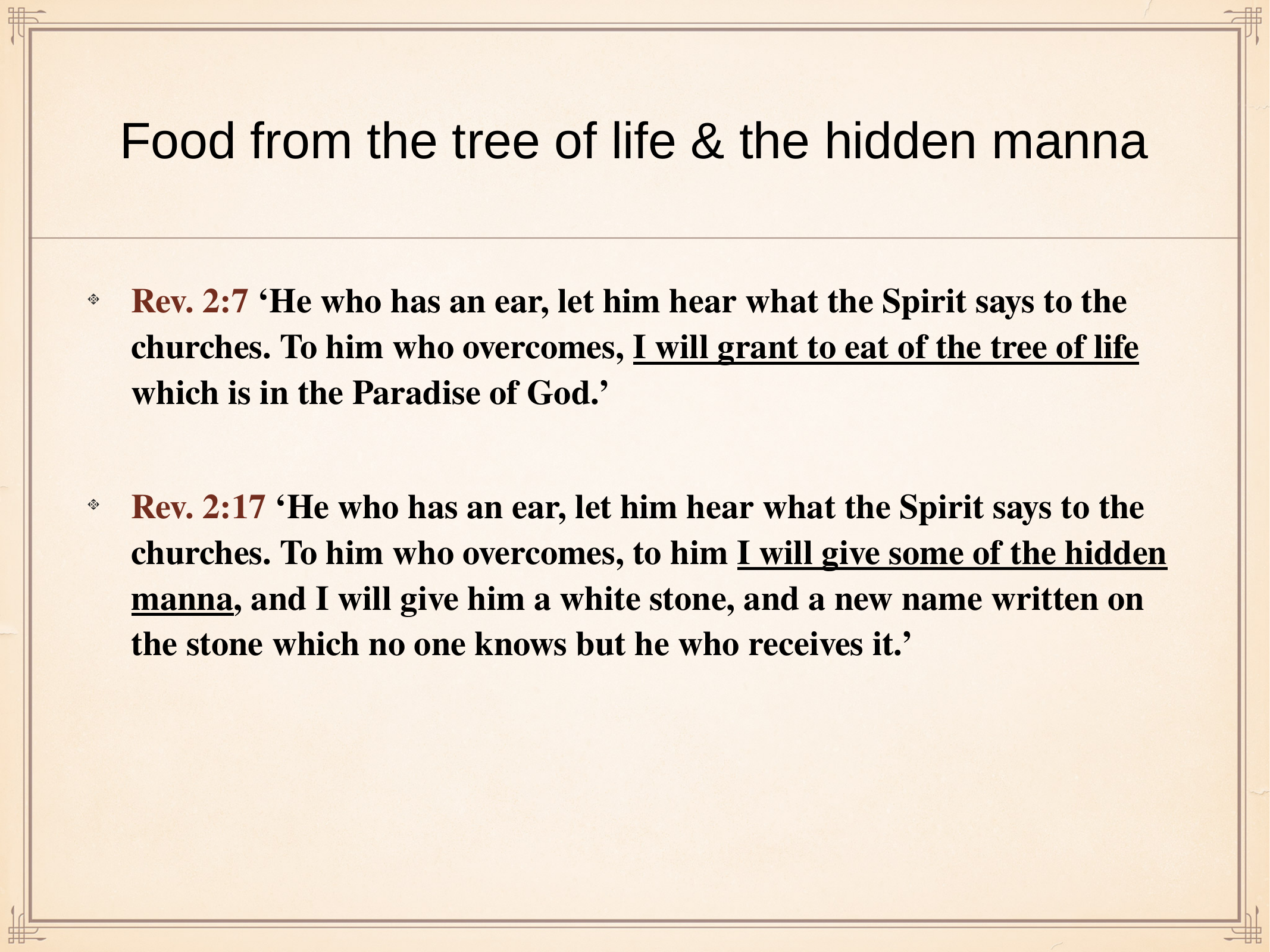

# Food from the tree of life & the hidden manna
Rev. 2:7 ‘He who has an ear, let him hear what the Spirit says to the churches. To him who overcomes, I will grant to eat of the tree of life which is in the Paradise of God.’
Rev. 2:17 ‘He who has an ear, let him hear what the Spirit says to the churches. To him who overcomes, to him I will give some of the hidden manna, and I will give him a white stone, and a new name written on the stone which no one knows but he who receives it.’